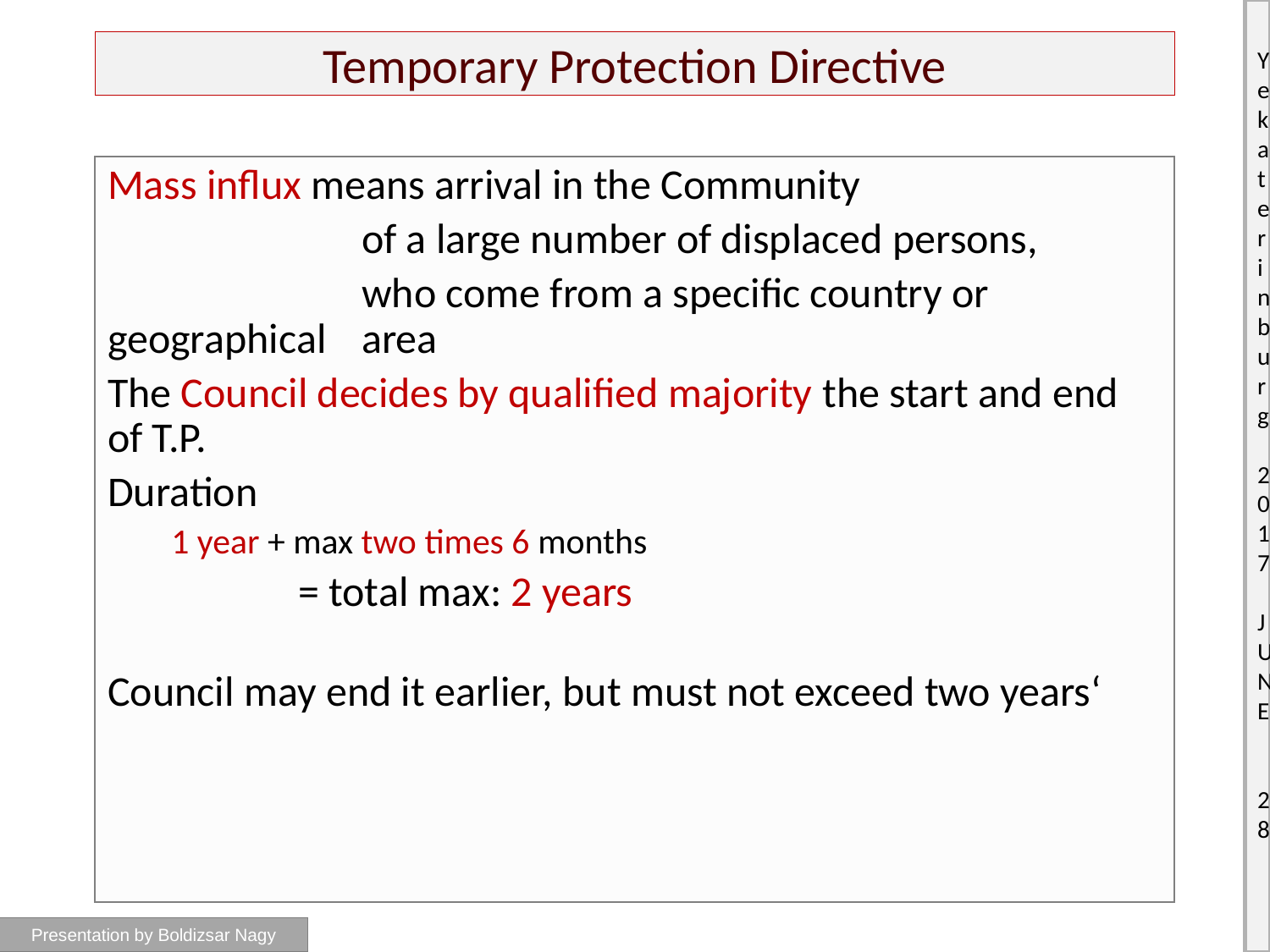

# Temporary Protection Directive
Mass influx means arrival in the Community
 		of a large number of displaced persons,
		who come from a specific country or geographical 	area
The Council decides by qualified majority the start and end of T.P.
Duration
1 year + max two times 6 months
= total max: 2 years
Council may end it earlier, but must not exceed two years‘